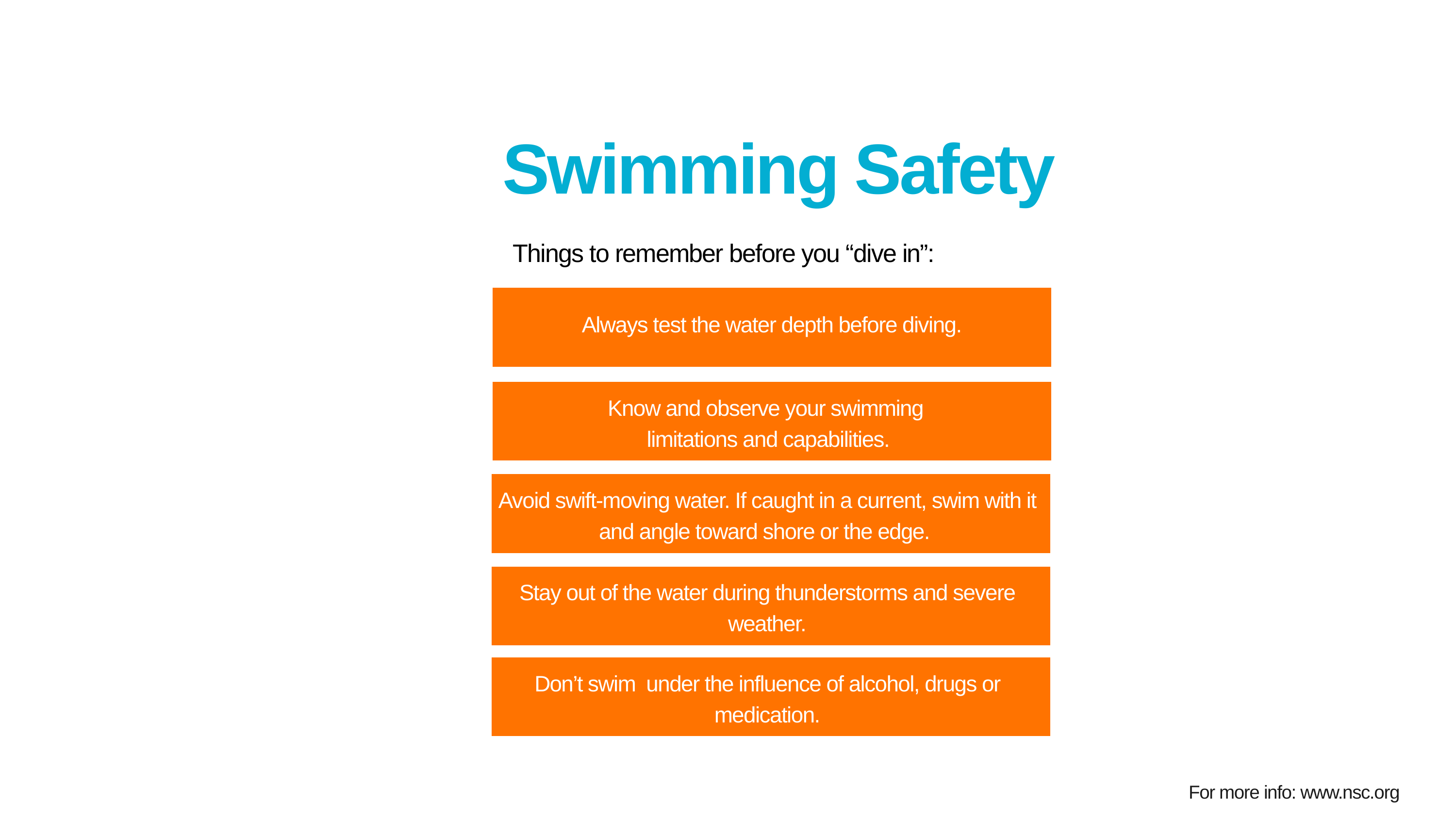

Swimming Safety
Things to remember before you “dive in”:

Always test the water depth before diving.

Know and observe your swimming
limitations and capabilities.

Avoid swift-moving water. If caught in a current, swim with it and angle toward shore or the edge.

Stay out of the water during thunderstorms and severe weather.

Don’t swim  under the influence of alcohol, drugs or medication.
For more info: www.nsc.org